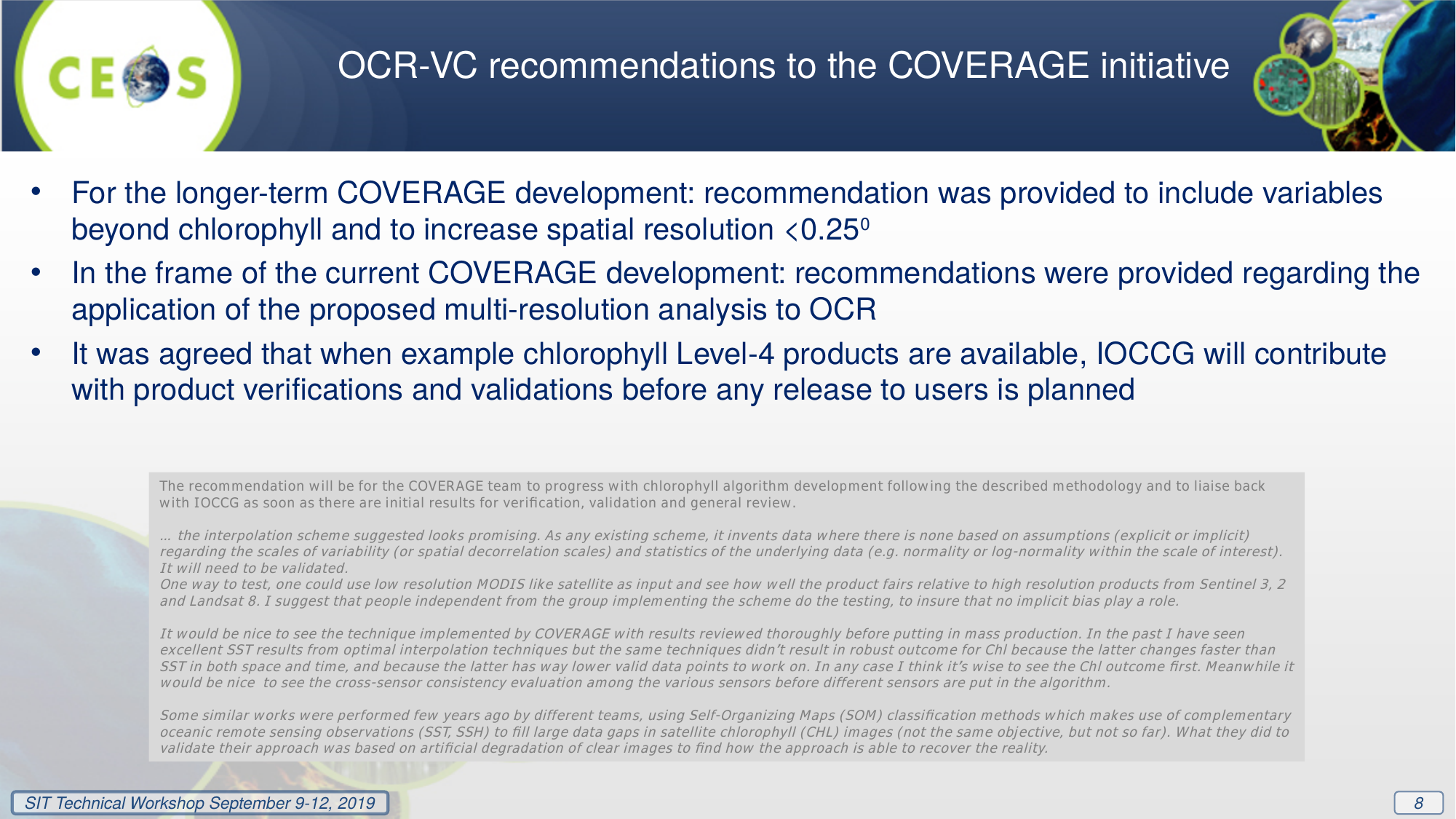

OCR-VC recommendations to the COVERAGE initiative
For the longer-term COVERAGE development: recommendation was provided to include variables beyond chlorophyll and to increase spatial resolution <0.250
In the frame of the current COVERAGE development: recommendations were provided regarding the application of the proposed multi-resolution analysis to OCR
It was agreed that when example chlorophyll Level-4 products are available, IOCCG will contribute with product verifications and validations before any release to users is planned

The recommendation will be for the COVERAGE team to progress with chlorophyll algorithm development following the described methodology and to liaise back with IOCCG as soon as there are initial results for verification, validation and general review.

… the interpolation scheme suggested looks promising. As any existing scheme, it invents data where there is none based on assumptions (explicit or implicit) regarding the scales of variability (or spatial decorrelation scales) and statistics of the underlying data (e.g. normality or log-normality within the scale of interest).
It will need to be validated.
One way to test, one could use low resolution MODIS like satellite as input and see how well the product fairs relative to high resolution products from Sentinel 3, 2 and Landsat 8. I suggest that people independent from the group implementing the scheme do the testing, to insure that no implicit bias play a role.

It would be nice to see the technique implemented by COVERAGE with results reviewed thoroughly before putting in mass production. In the past I have seen excellent SST results from optimal interpolation techniques but the same techniques didn’t result in robust outcome for Chl because the latter changes faster than SST in both space and time, and because the latter has way lower valid data points to work on. In any case I think it’s wise to see the Chl outcome first. Meanwhile it would be nice  to see the cross-sensor consistency evaluation among the various sensors before different sensors are put in the algorithm.

Some similar works were performed few years ago by different teams, using Self-Organizing Maps (SOM) classification methods which makes use of complementary oceanic remote sensing observations (SST, SSH) to fill large data gaps in satellite chlorophyll (CHL) images (not the same objective, but not so far). What they did to validate their approach was based on artificial degradation of clear images to find how the approach is able to recover the reality.
8